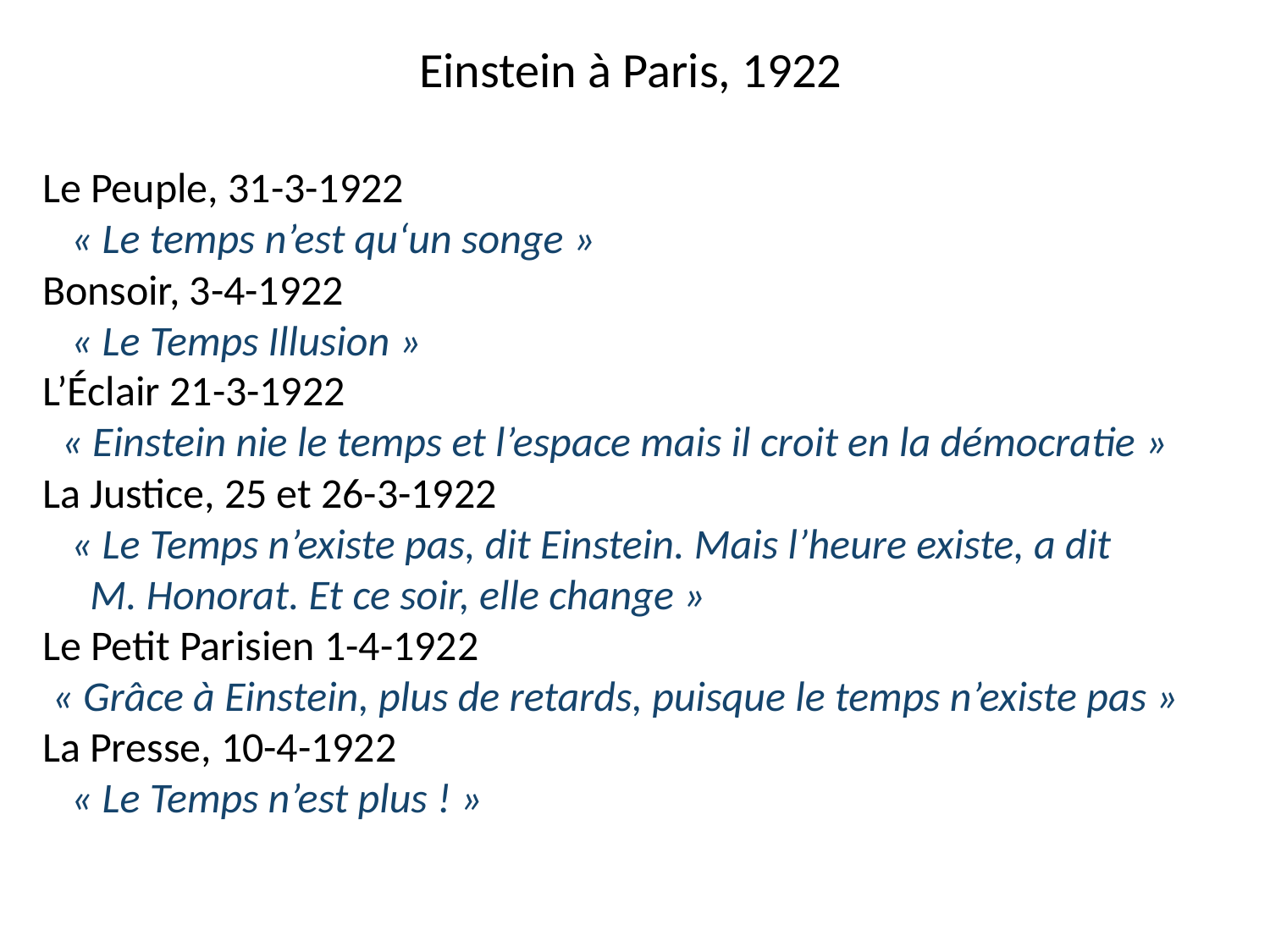

Einstein à Paris, 1922
Le Peuple, 31-3-1922
   « Le temps n’est qu‘un songe »
Bonsoir, 3-4-1922
   « Le Temps Illusion »
L’Éclair 21-3-1922
  « Einstein nie le temps et l’espace mais il croit en la démocratie »
La Justice, 25 et 26-3-1922
   « Le Temps n’existe pas, dit Einstein. Mais l’heure existe, a dit
     M. Honorat. Et ce soir, elle change »
Le Petit Parisien 1-4-1922
 « Grâce à Einstein, plus de retards, puisque le temps n’existe pas »
La Presse, 10-4-1922
   « Le Temps n’est plus ! »